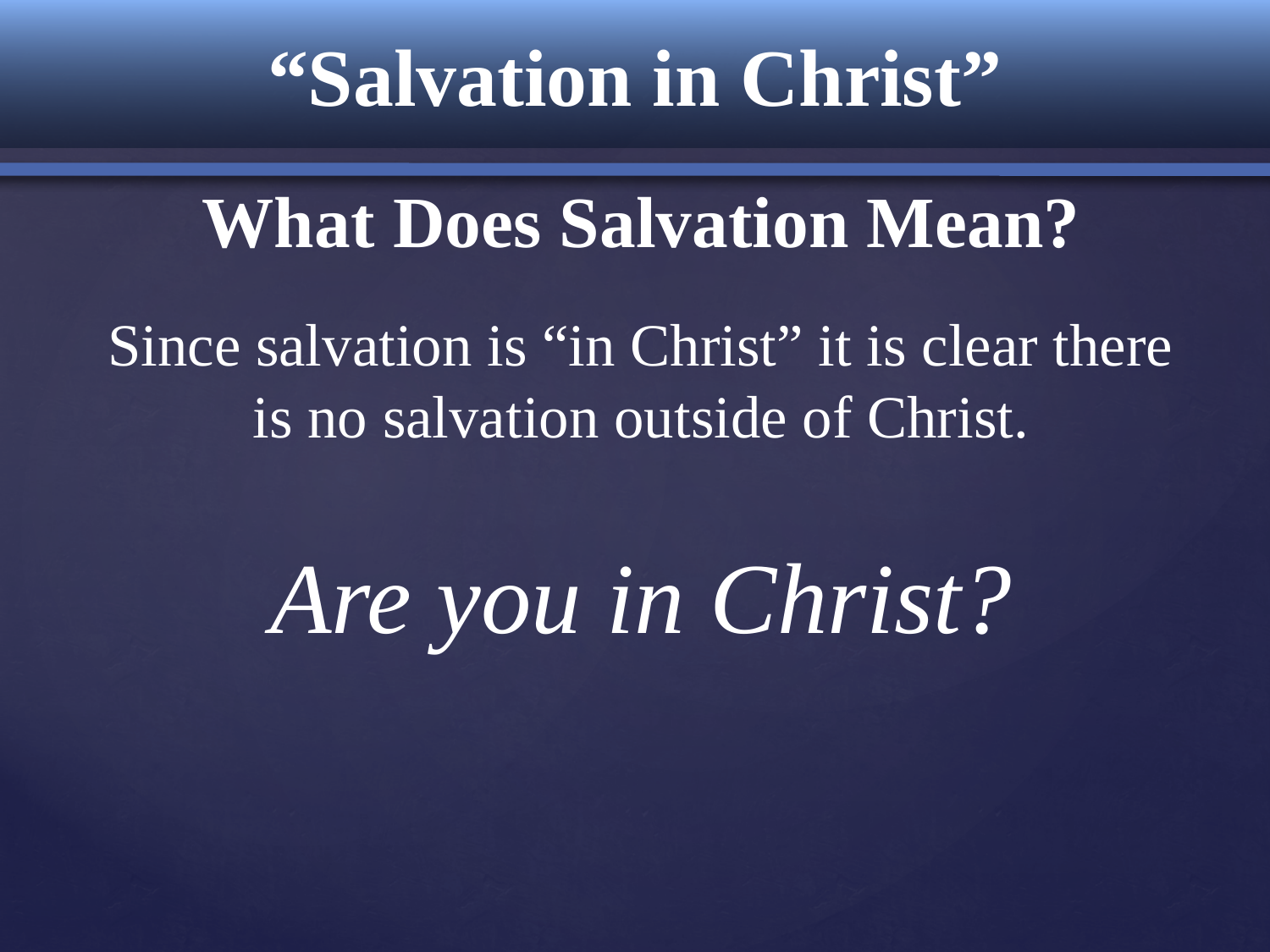

# “Salvation in Christ”
What Does Salvation Mean?
Since salvation is “in Christ” it is clear there is no salvation outside of Christ.
Are you in Christ?